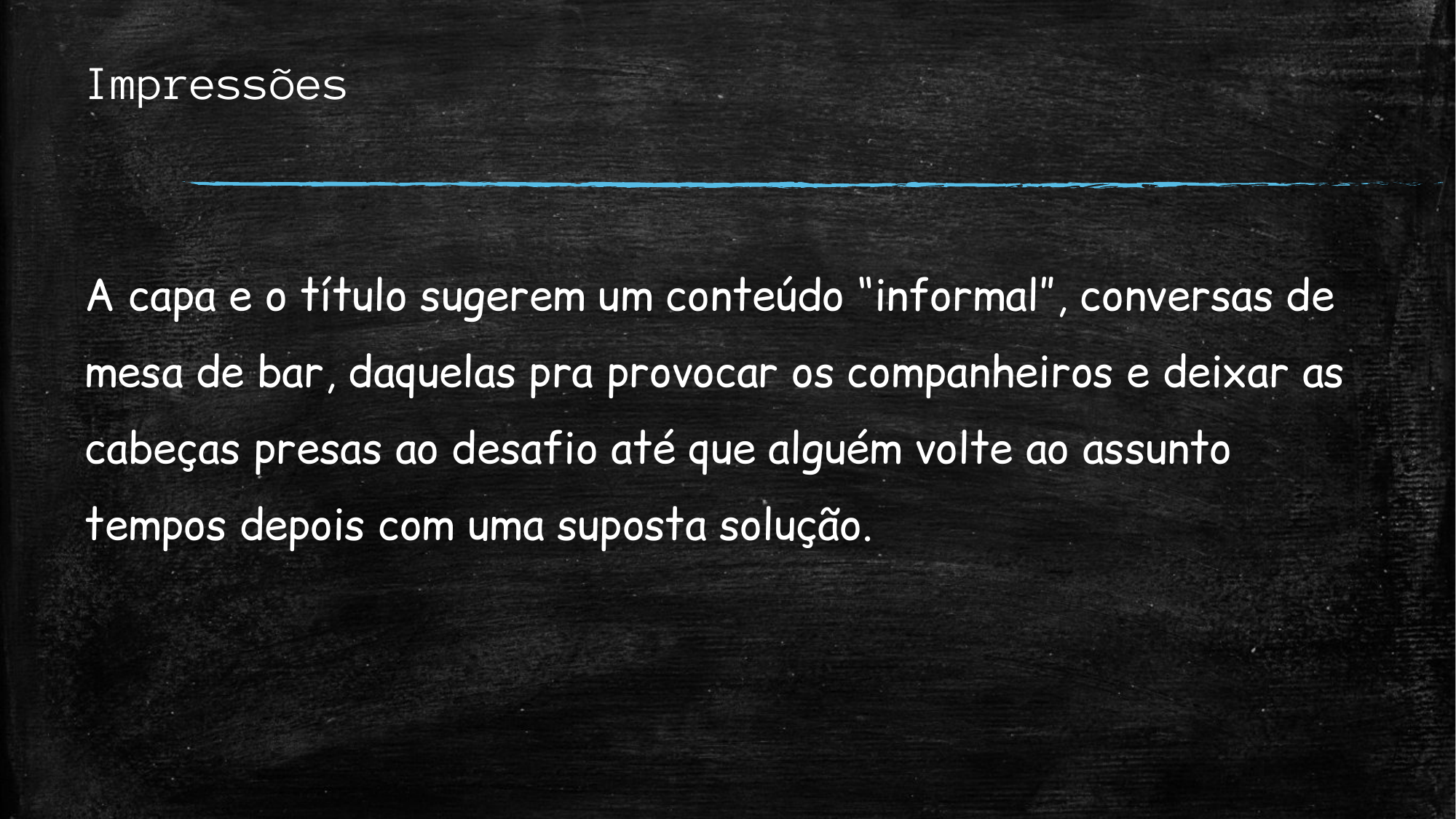

# Impressões
A capa e o título sugerem um conteúdo “informal”, conversas de mesa de bar, daquelas pra provocar os companheiros e deixar as cabeças presas ao desafio até que alguém volte ao assunto tempos depois com uma suposta solução.